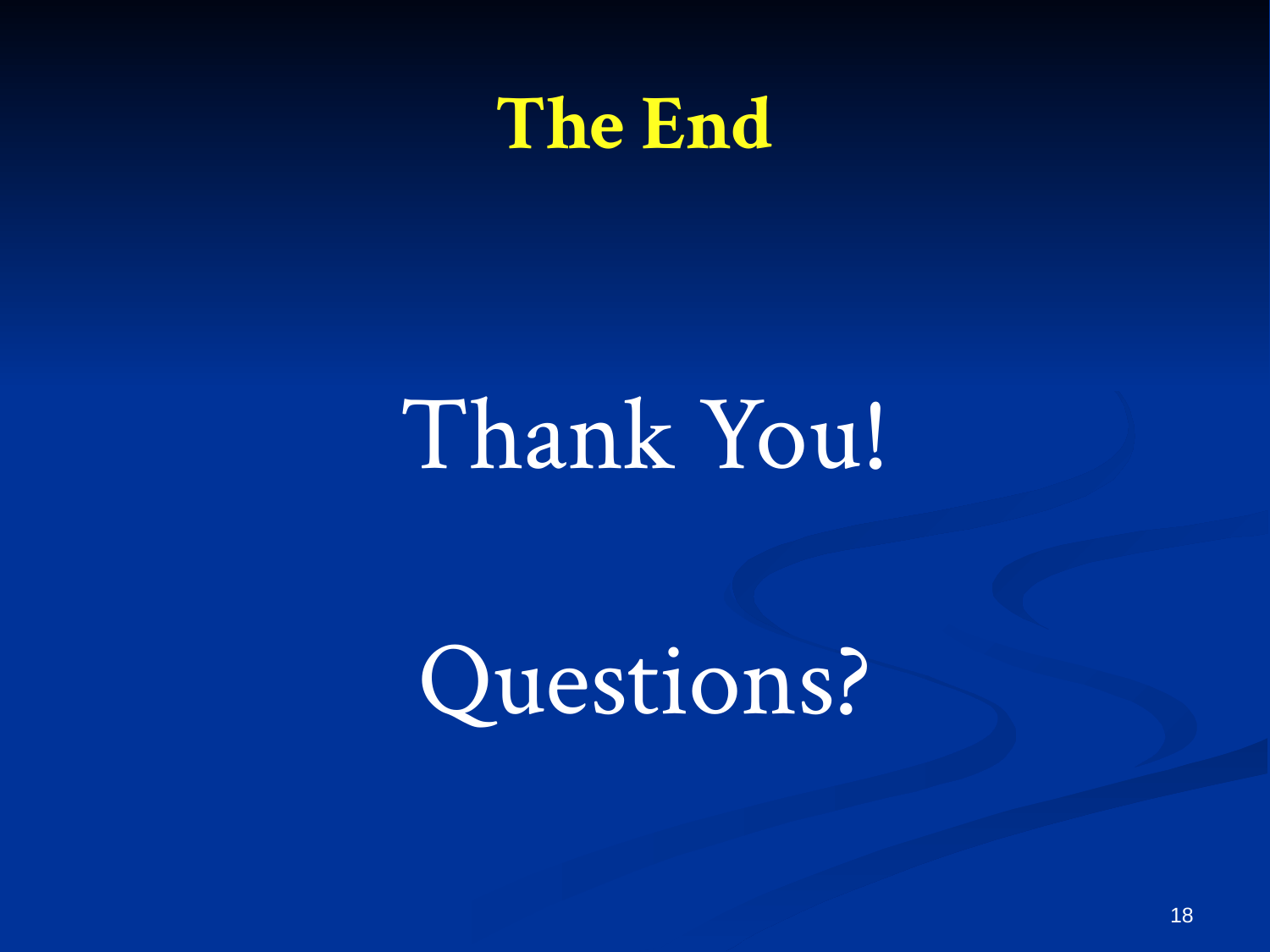

# The End
Thank You!

Questions?

18